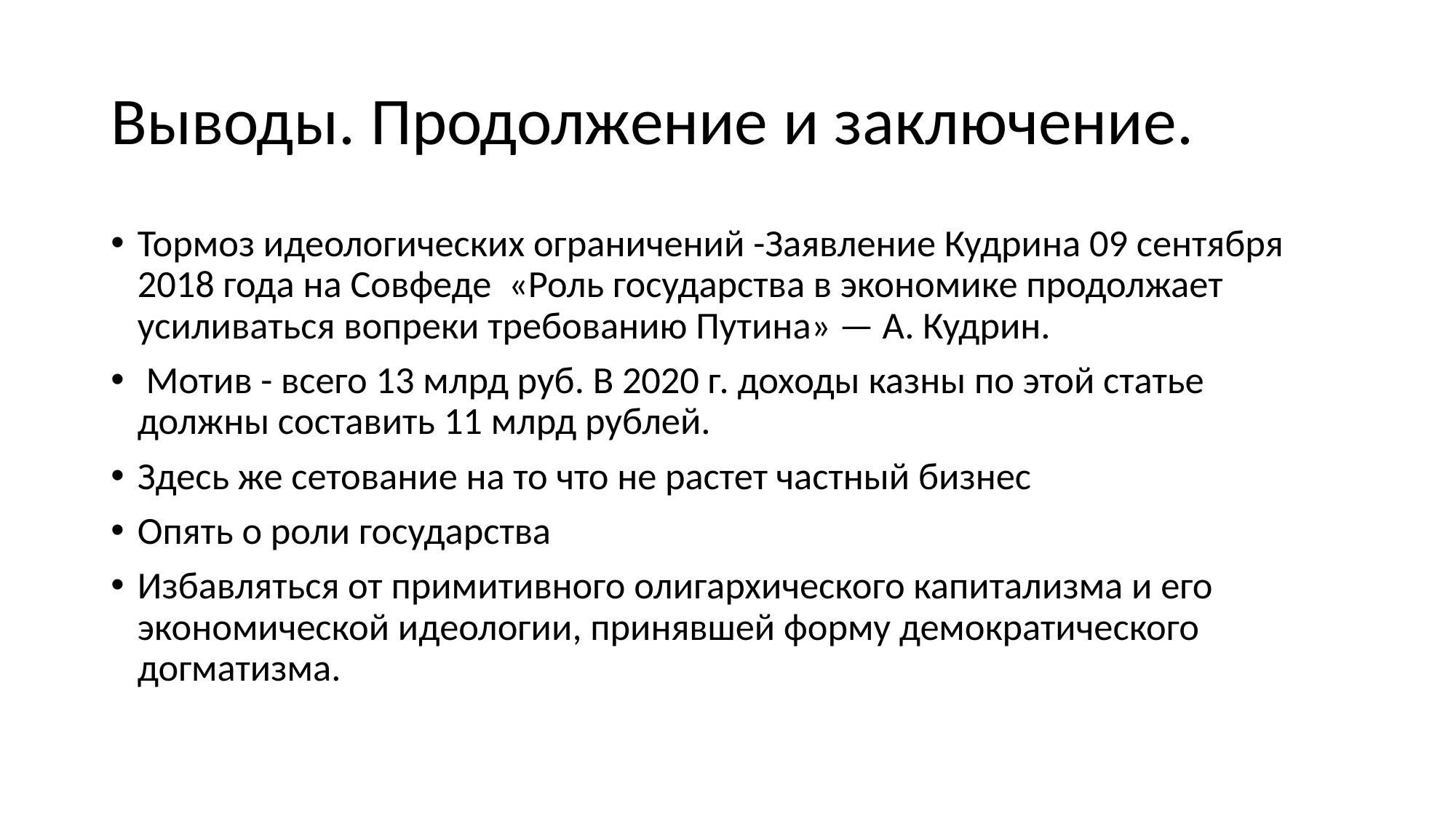

# Выводы. Продолжение и заключение.
Тормоз идеологических ограничений -Заявление Кудрина 09 сентября 2018 года на Совфеде  «Роль государства в экономике продолжает усиливаться вопреки требованию Путина» — А. Кудрин.
 Мотив - всего 13 млрд руб. В 2020 г. доходы казны по этой статье должны составить 11 млрд рублей.
Здесь же сетование на то что не растет частный бизнес
Опять о роли государства
Избавляться от примитивного олигархического капитализма и его экономической идеологии, принявшей форму демократического догматизма.